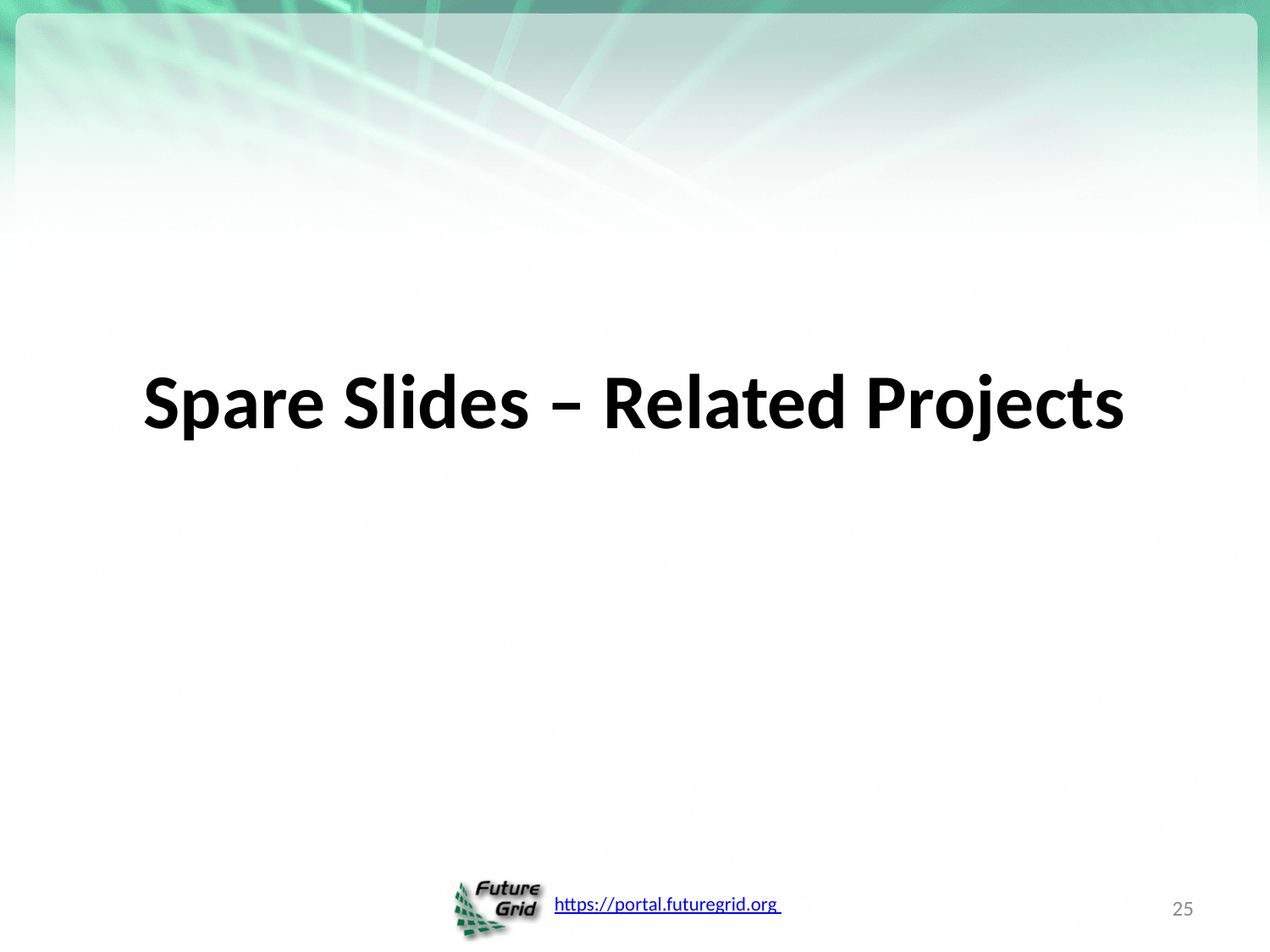

# Spare Slides – Related Projects

25